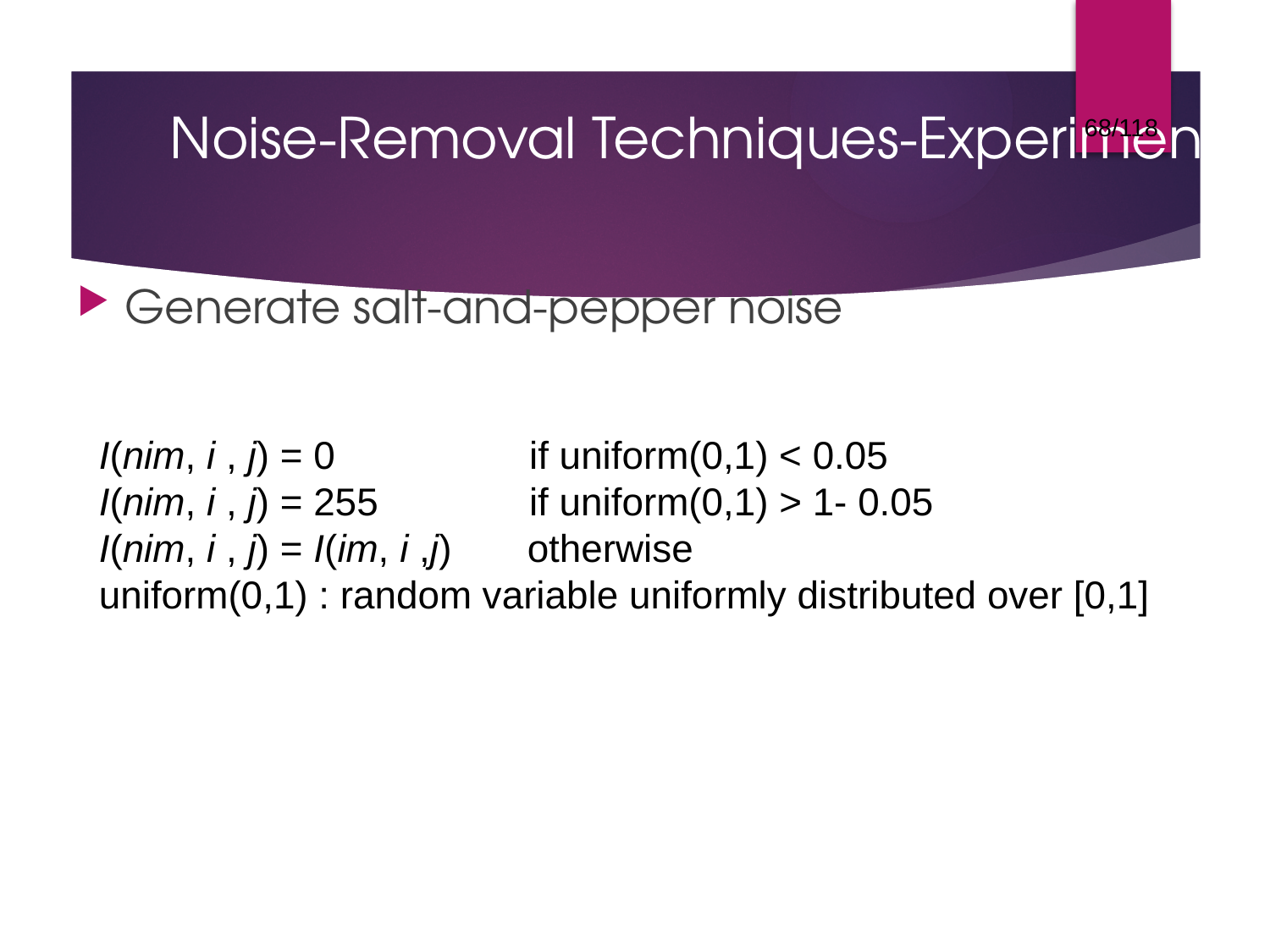

68/118
# Noise-Removal Techniques-Experiments
Generate salt-and-pepper noise

I(nim, i , j) = 0                  if uniform(0,1) < 0.05
I(nim, i , j) = 255              if uniform(0,1) > 1- 0.05
I(nim, i , j) = I(im, i ,j)       otherwise
uniform(0,1) : random variable uniformly distributed over [0,1]